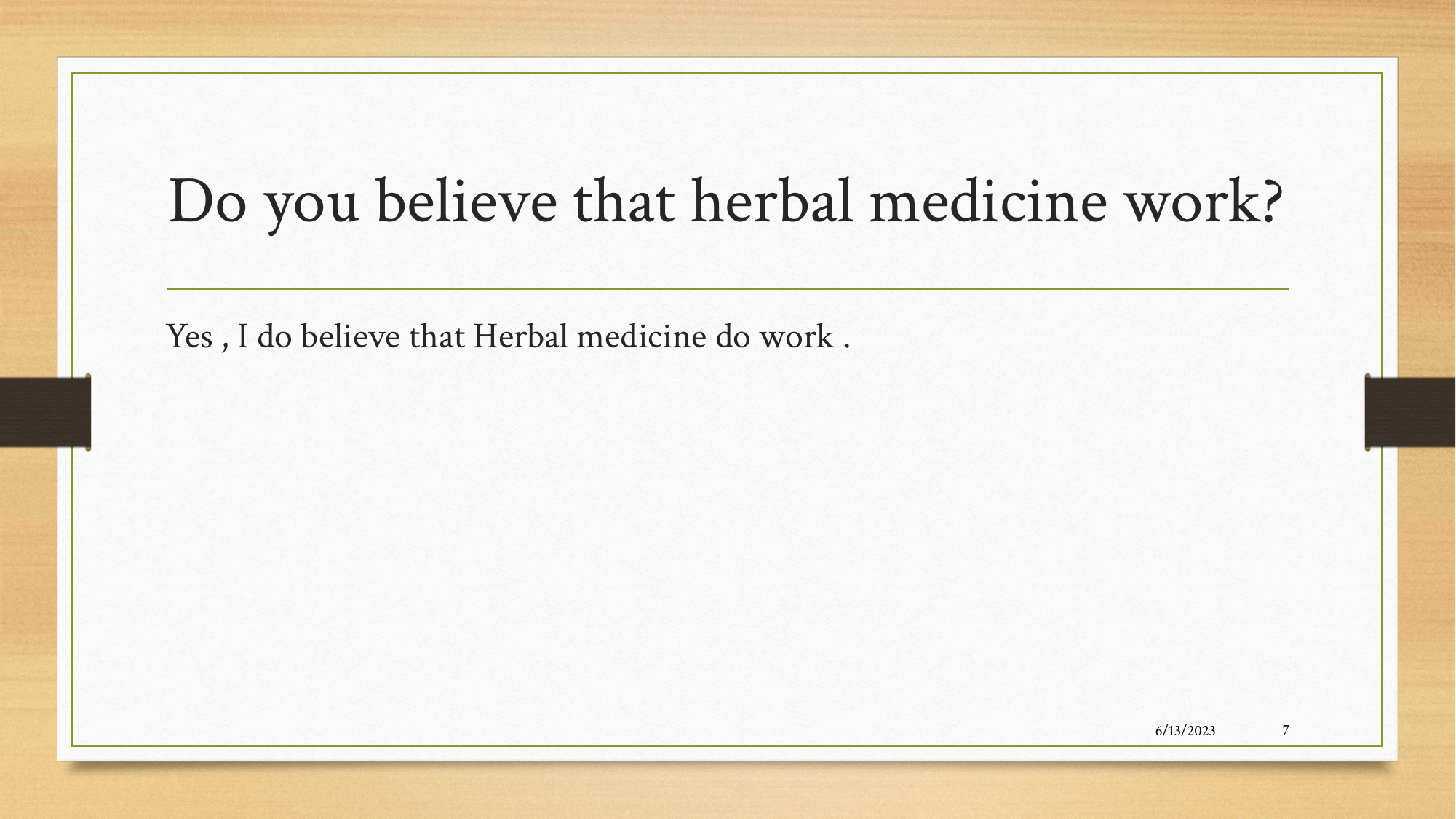

# Do you believe that herbal medicine work?
Yes , I do believe that Herbal medicine do work .
6/13/2023
7